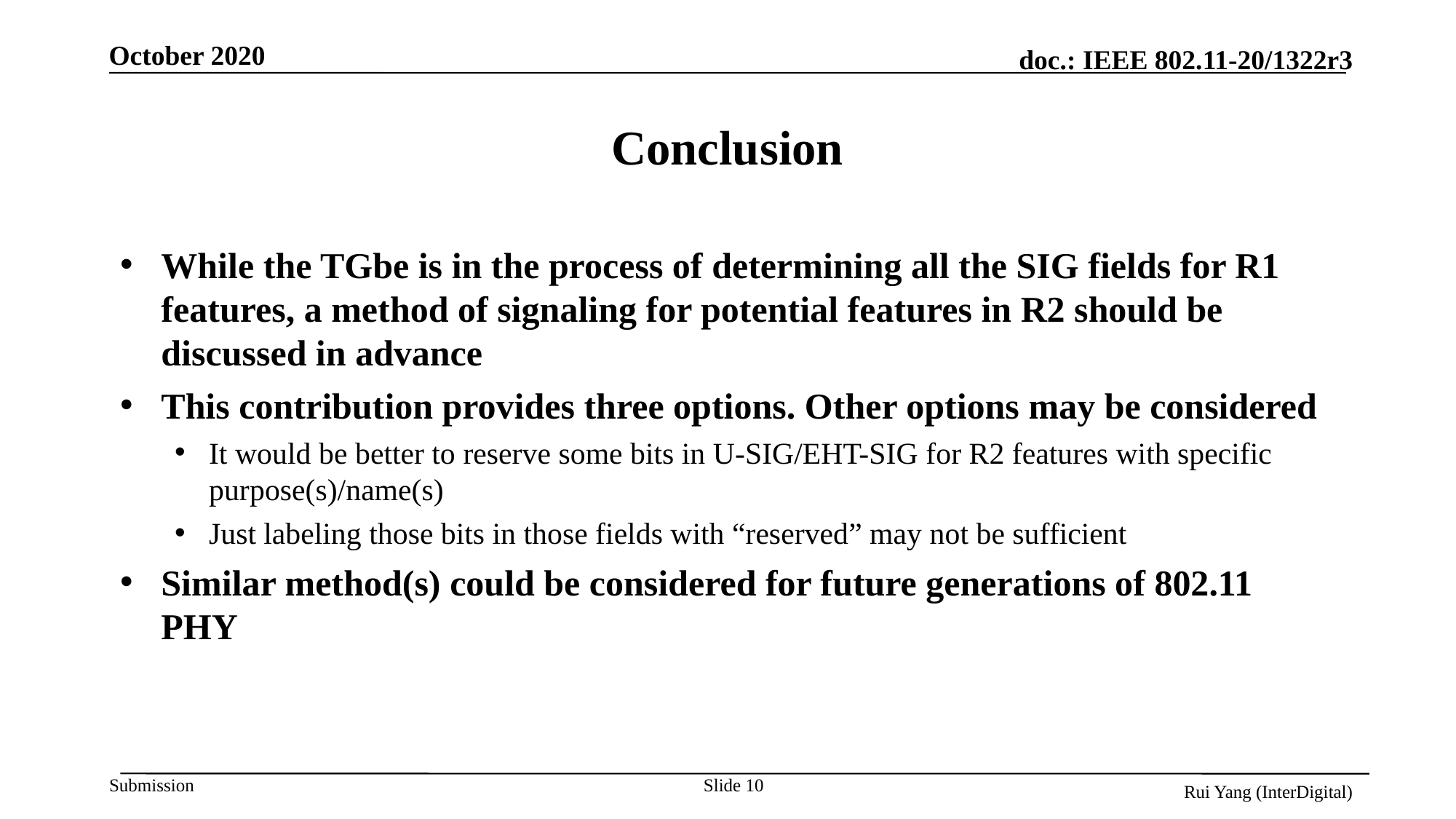

# Conclusion
While the TGbe is in the process of determining all the SIG fields for R1 features, a method of signaling for potential features in R2 should be discussed in advance
This contribution provides three options. Other options may be considered
It would be better to reserve some bits in U-SIG/EHT-SIG for R2 features with specific purpose(s)/name(s)
Just labeling those bits in those fields with “reserved” may not be sufficient
Similar method(s) could be considered for future generations of 802.11 PHY

Slide 10